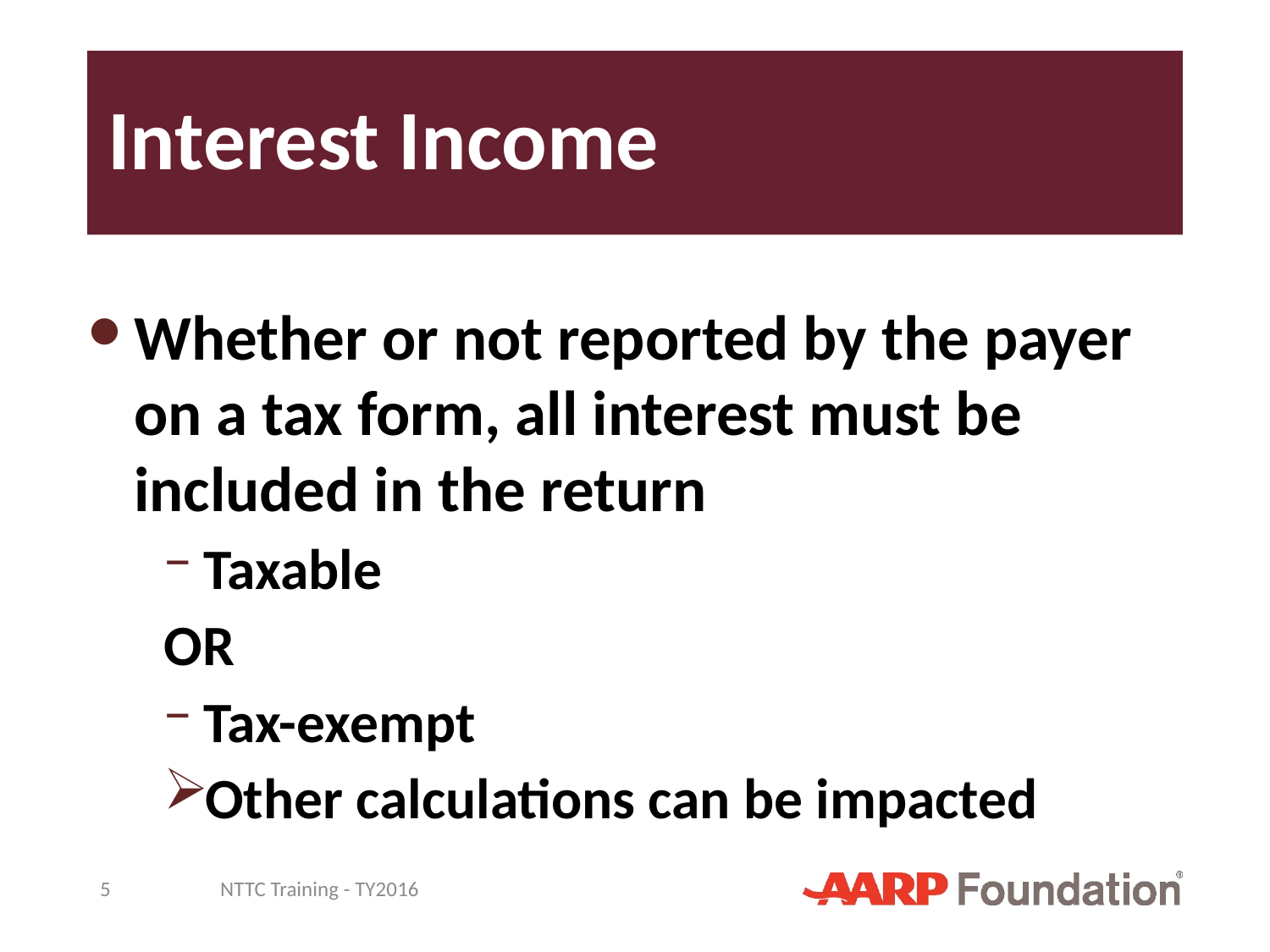

# Interest Income
Whether or not reported by the payer on a tax form, all interest must be included in the return
Taxable
OR
Tax-exempt
Other calculations can be impacted
5
NTTC Training - TY2016